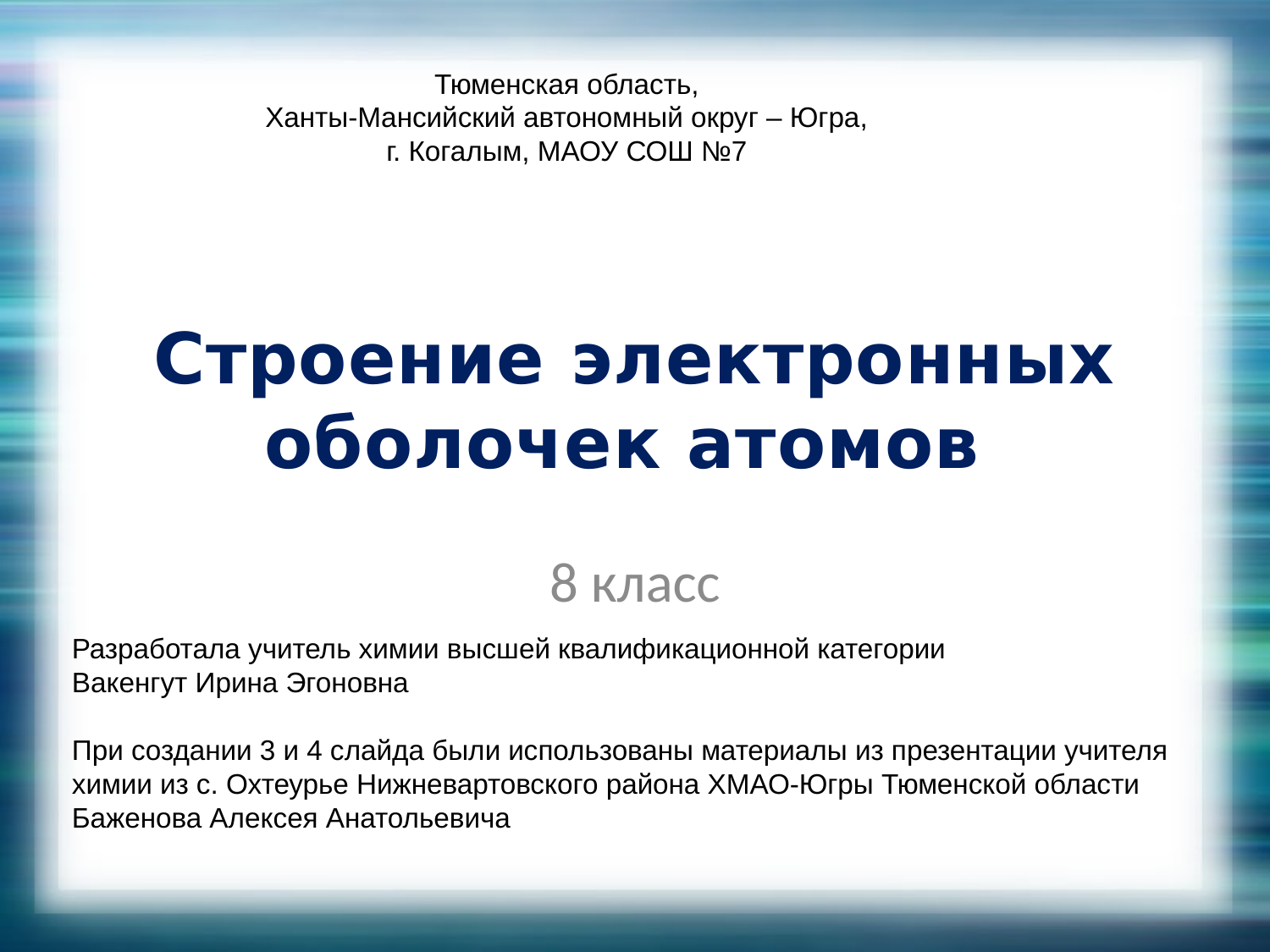

Тюменская область,
Ханты-Мансийский автономный округ – Югра,
г. Когалым, МАОУ СОШ №7
# Cтроение электронных оболочек атомов
8 класс
Разработала учитель химии высшей квалификационной категории
Вакенгут Ирина Эгоновна

При создании 3 и 4 слайда были использованы материалы из презентации учителя химии из с. Охтеурье Нижневартовского района ХМАО-Югры Тюменской области
Баженова Алексея Анатольевича